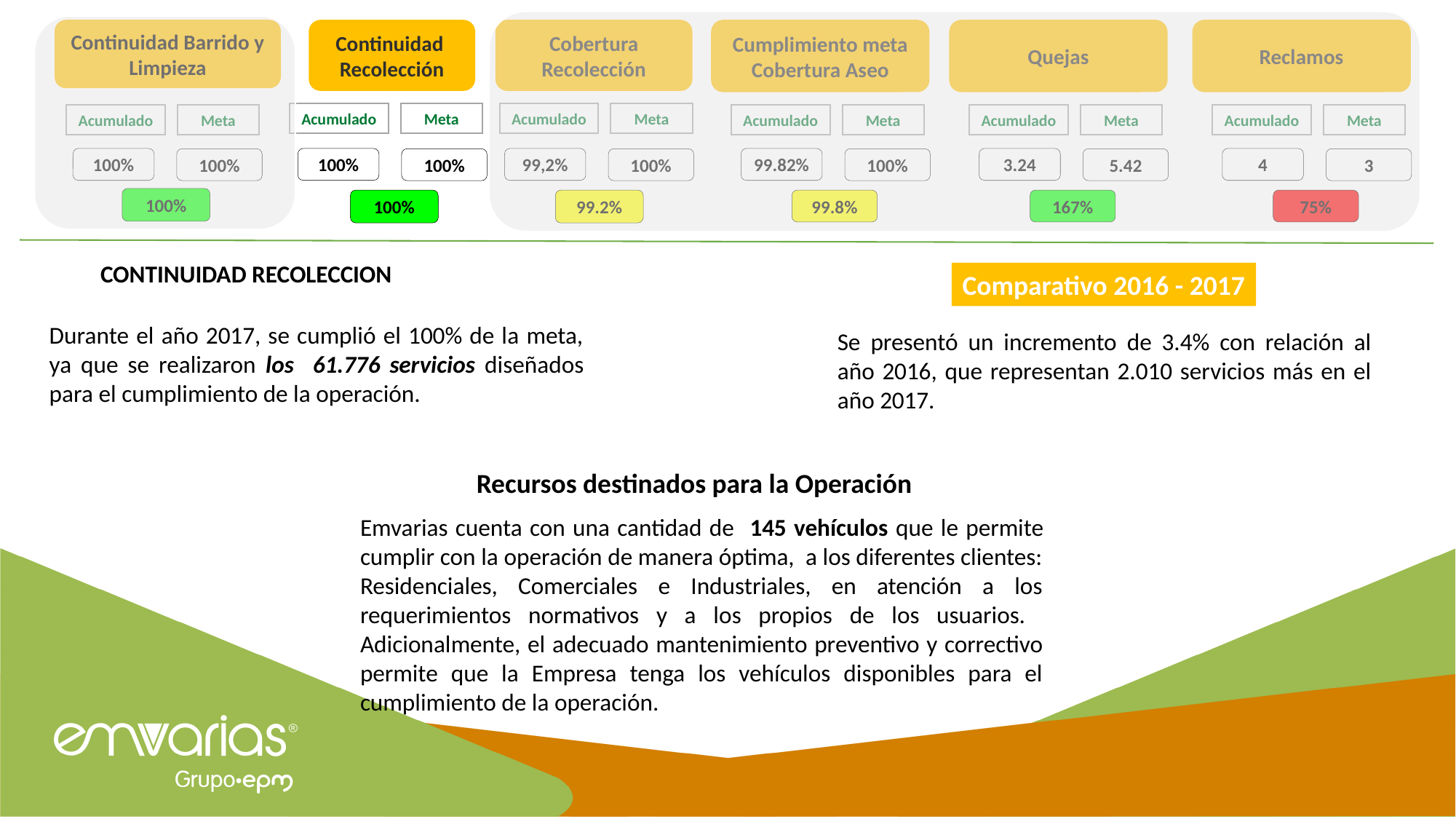

Reclamos
Quejas
Continuidad Barrido y Limpieza
Continuidad  Recolección
Cobertura Recolección
Cumplimiento meta Cobertura Aseo
Acumulado
Meta
Acumulado
Meta
Acumulado
Meta
Acumulado
Meta
Acumulado
Meta
Acumulado
Meta
4
3.24
99.82%
99,2%
100%
100%
3
5.42
100%
100%
100%
100%
100%
75%
167%
99.8%
99.2%
100%
CONTINUIDAD RECOLECCION
Comparativo 2016 - 2017
Durante el año 2017, se cumplió el 100% de la meta, ya que se realizaron los  61.776 servicios diseñados para el cumplimiento de la operación.
Se presentó un incremento de 3.4% con relación al año 2016, que representan 2.010 servicios más en el año 2017.
Recursos destinados para la Operación
Emvarias cuenta con una cantidad de  145 vehículos que le permite cumplir con la operación de manera óptima,  a los diferentes clientes: Residenciales, Comerciales e Industriales, en atención a los requerimientos normativos y a los propios de los usuarios.  Adicionalmente, el adecuado mantenimiento preventivo y correctivo permite que la Empresa tenga los vehículos disponibles para el cumplimiento de la operación.